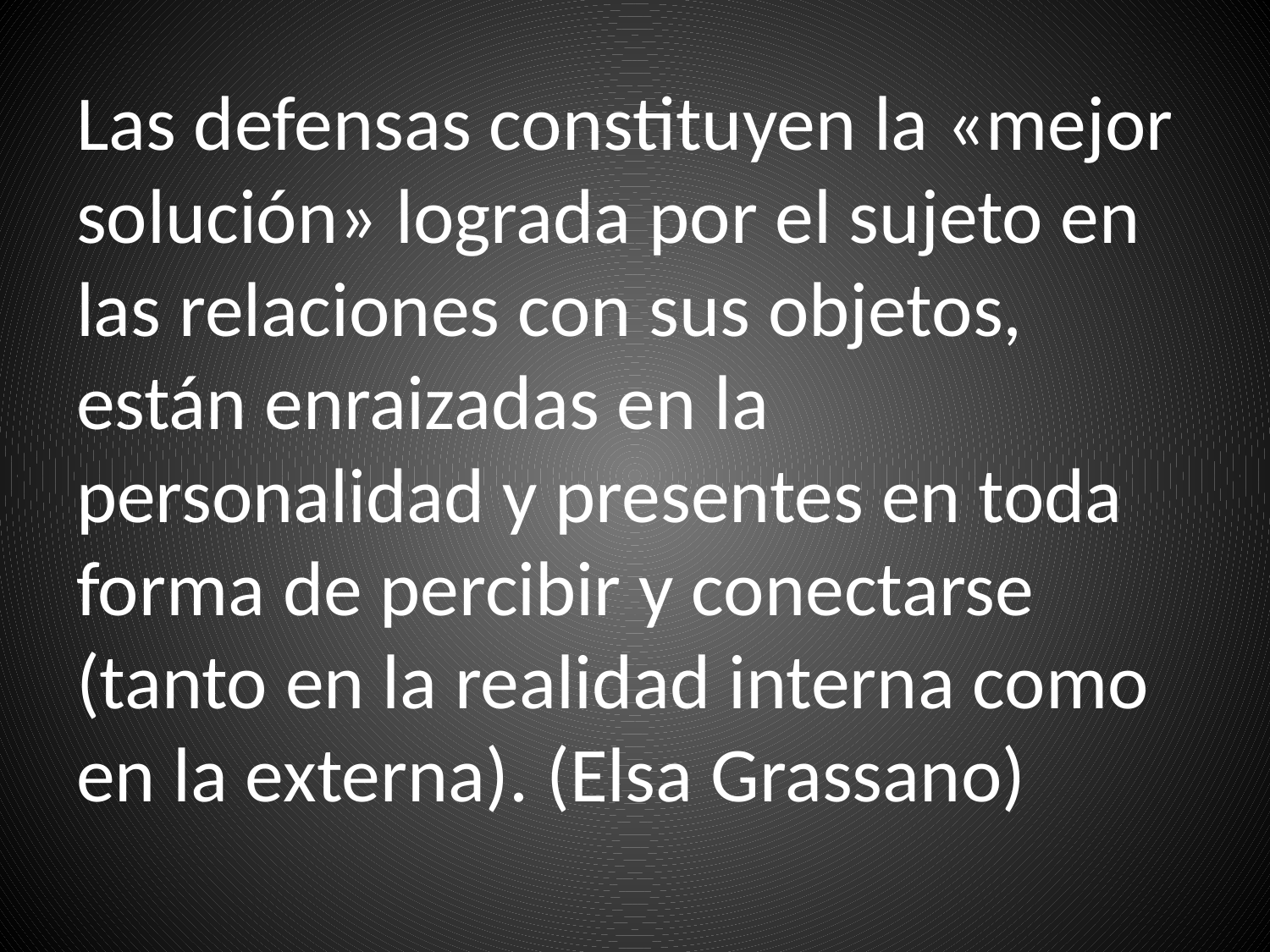

Las defensas constituyen la «mejor solución» lograda por el sujeto en las relaciones con sus objetos, están enraizadas en la personalidad y presentes en toda forma de percibir y conectarse (tanto en la realidad interna como en la externa). (Elsa Grassano)